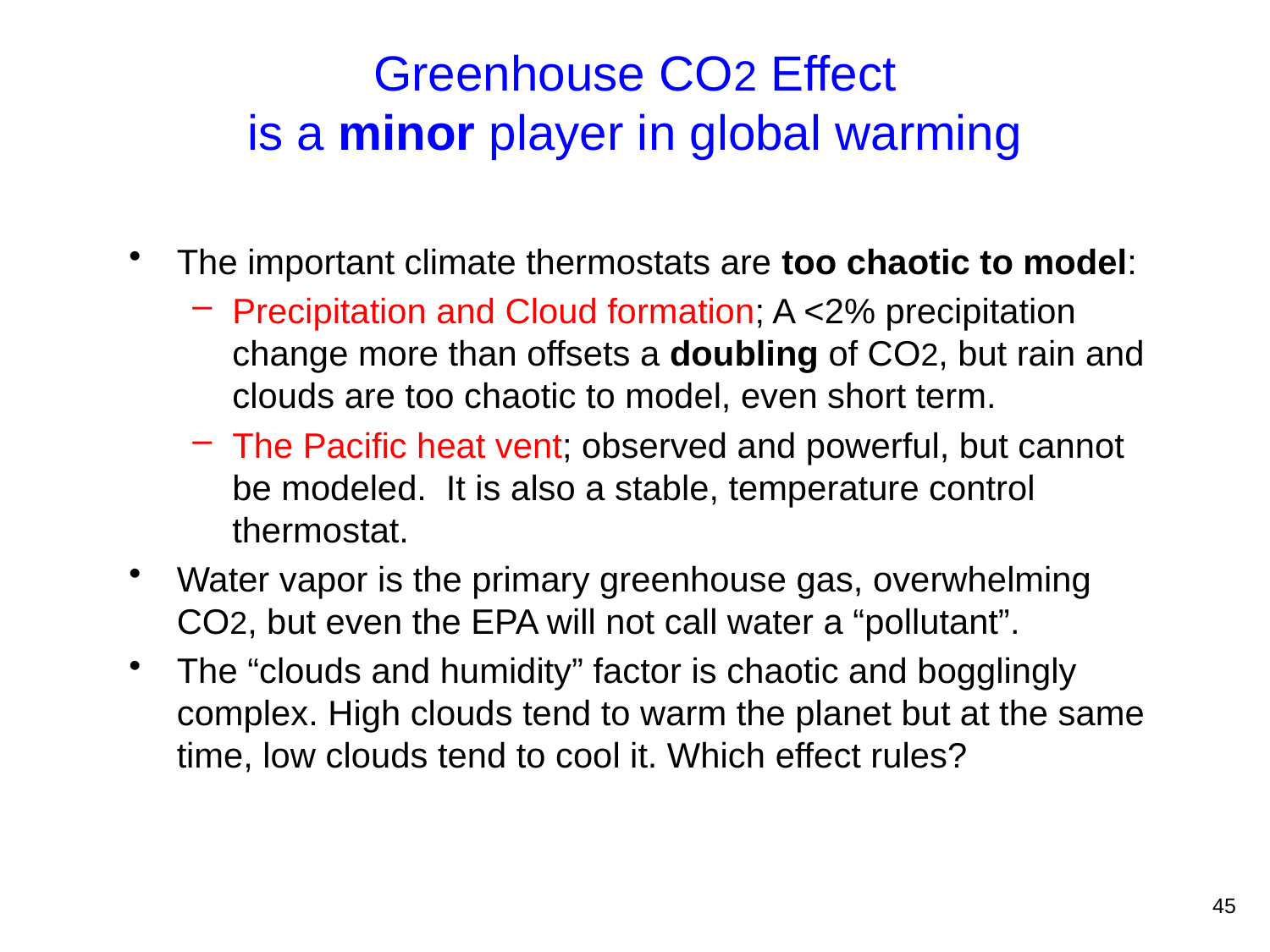

Greenhouse CO2 Effect
is a minor player in global warming
The important climate thermostats are too chaotic to model:
Precipitation and Cloud formation; A <2% precipitation change more than offsets a doubling of CO2, but rain and clouds are too chaotic to model, even short term.
The Pacific heat vent; observed and powerful, but cannot be modeled.  It is also a stable, temperature control thermostat.
Water vapor is the primary greenhouse gas, overwhelming CO2, but even the EPA will not call water a “pollutant”.
The “clouds and humidity” factor is chaotic and bogglingly complex. High clouds tend to warm the planet but at the same time, low clouds tend to cool it. Which effect rules?
45